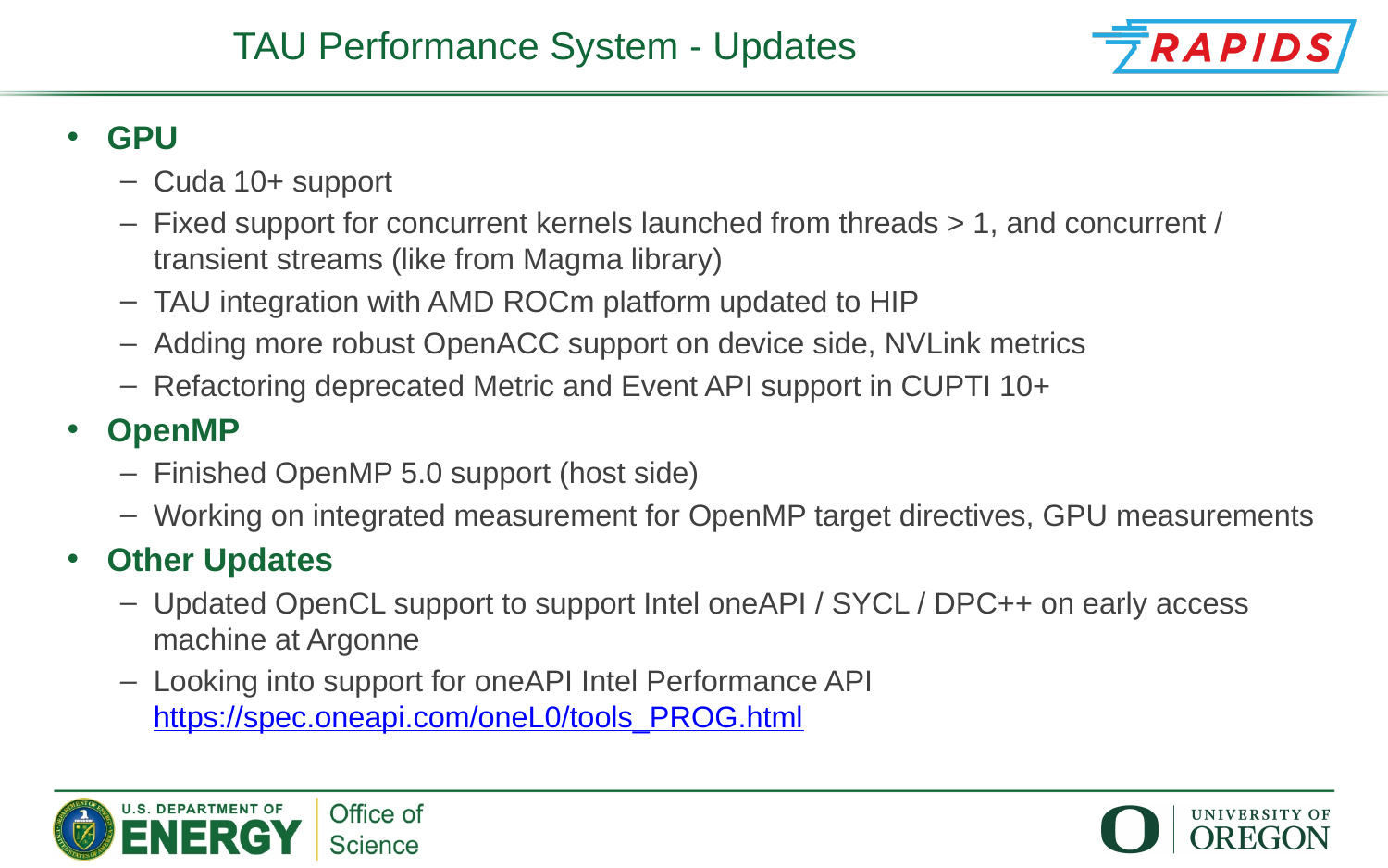

# TAU Performance System - Updates
GPU
Cuda 10+ support
Fixed support for concurrent kernels launched from threads > 1, and concurrent / transient streams (like from Magma library)
TAU integration with AMD ROCm platform updated to HIP
Adding more robust OpenACC support on device side, NVLink metrics
Refactoring deprecated Metric and Event API support in CUPTI 10+
OpenMP
Finished OpenMP 5.0 support (host side)
Working on integrated measurement for OpenMP target directives, GPU measurements
Other Updates
Updated OpenCL support to support Intel oneAPI / SYCL / DPC++ on early access machine at Argonne
Looking into support for oneAPI Intel Performance API https://spec.oneapi.com/oneL0/tools_PROG.html